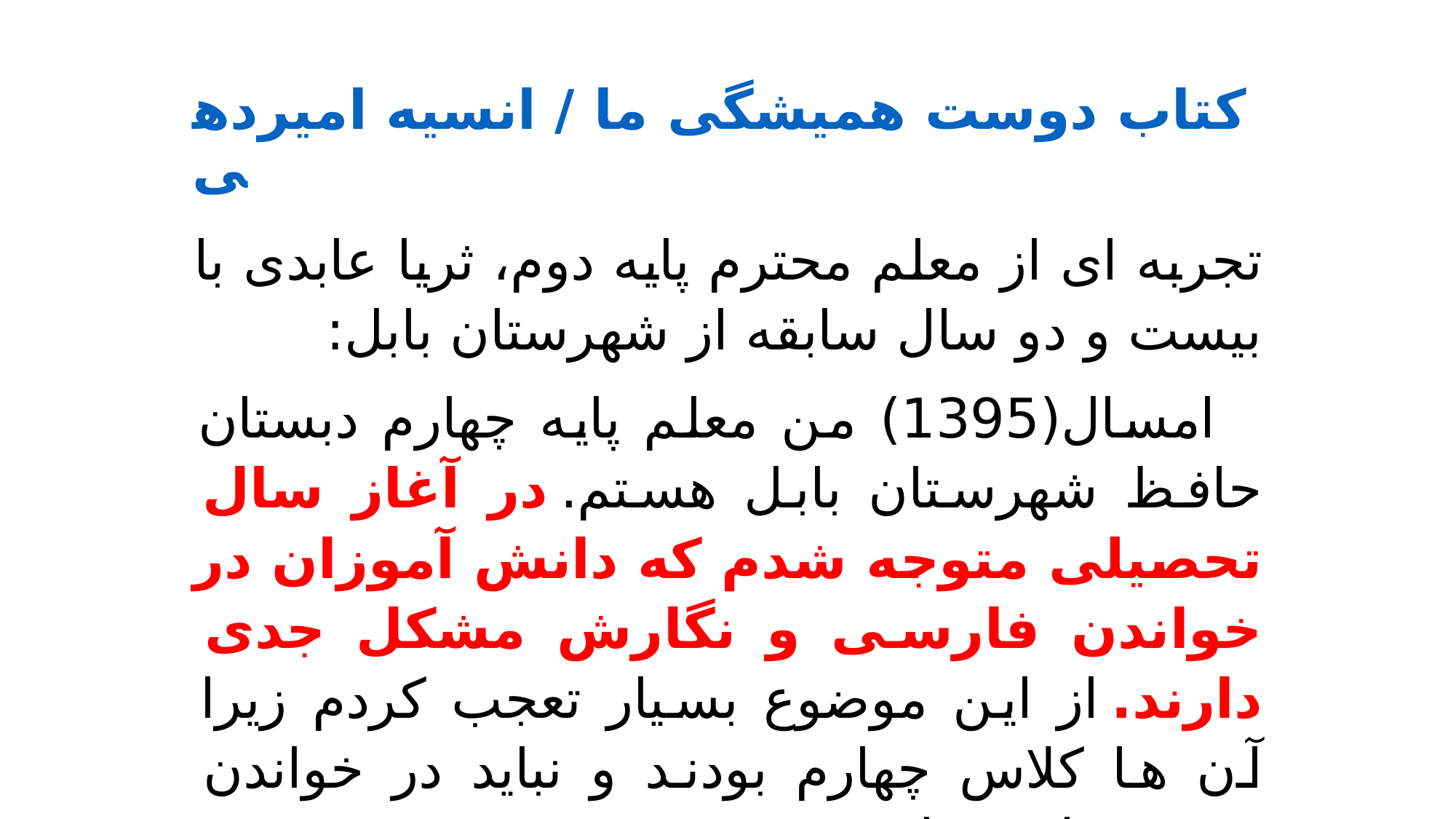

کتاب دوست همیشگی ما / انسیه امیردهی
تجربه ای از معلم محترم پایه دوم، ثریا عابدی با بیست و دو سال سابقه از شهرستان بابل:
   امسال(1395) من معلم پایه چهارم دبستان حافظ شهرستان بابل هستم. در آغاز سال تحصیلی متوجه شدم که دانش آموزان در خواندن فارسی و نگارش مشکل جدی دارند. از این موضوع بسیار تعجب کردم زیرا آن ها کلاس چهارم بودند و نباید در خواندن ضعفی داشته باشند.